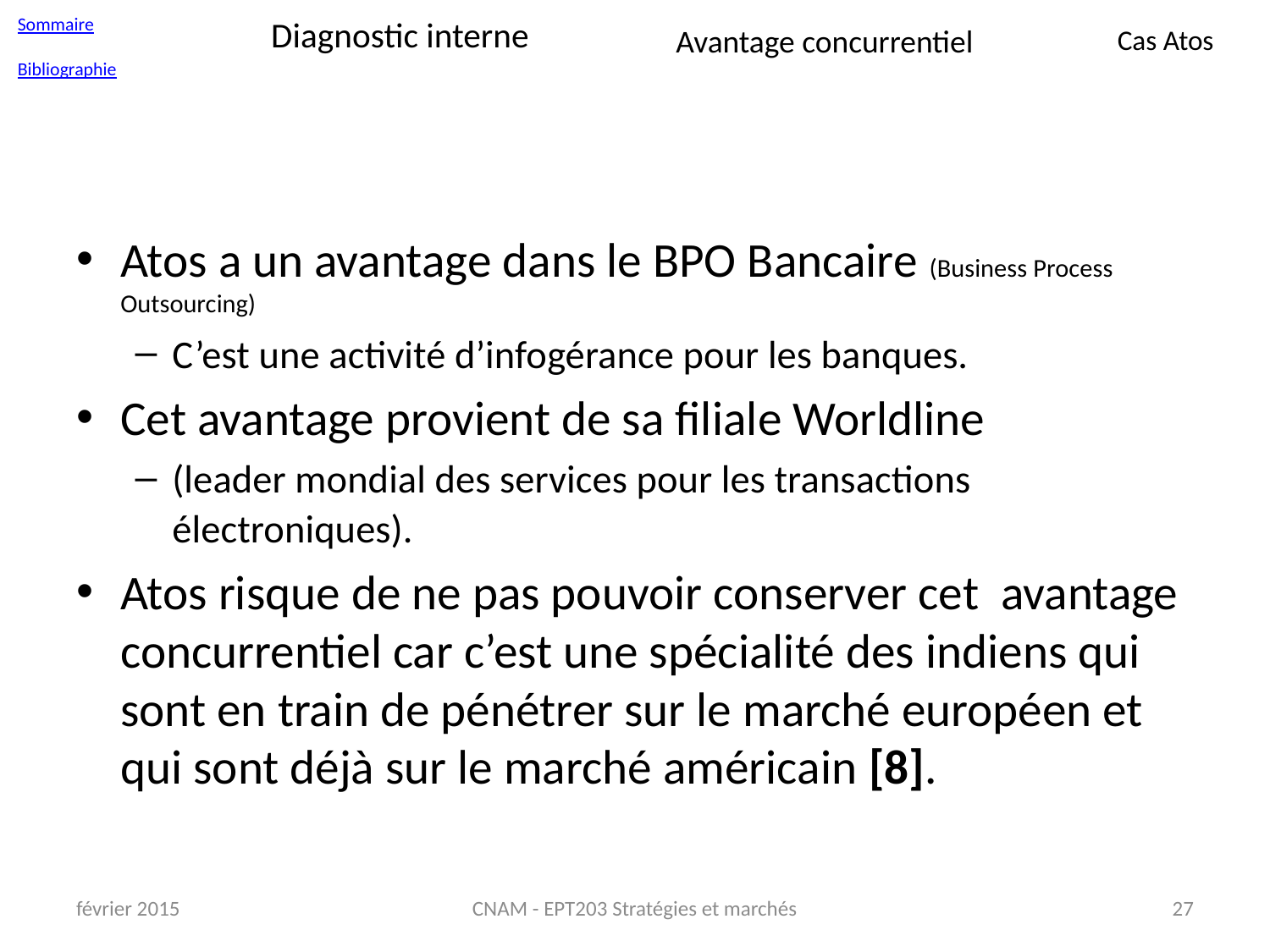

Sommaire

Bibliographie
# Diagnostic interne
Avantage concurrentiel
Cas Atos
Atos a un avantage dans le BPO Bancaire (Business Process Outsourcing)
C’est une activité d’infogérance pour les banques.
Cet avantage provient de sa filiale Worldline
(leader mondial des services pour les transactions électroniques).
Atos risque de ne pas pouvoir conserver cet  avantage concurrentiel car c’est une spécialité des indiens qui sont en train de pénétrer sur le marché européen et qui sont déjà sur le marché américain [8].
février 2015
CNAM - EPT203 Stratégies et marchés
27